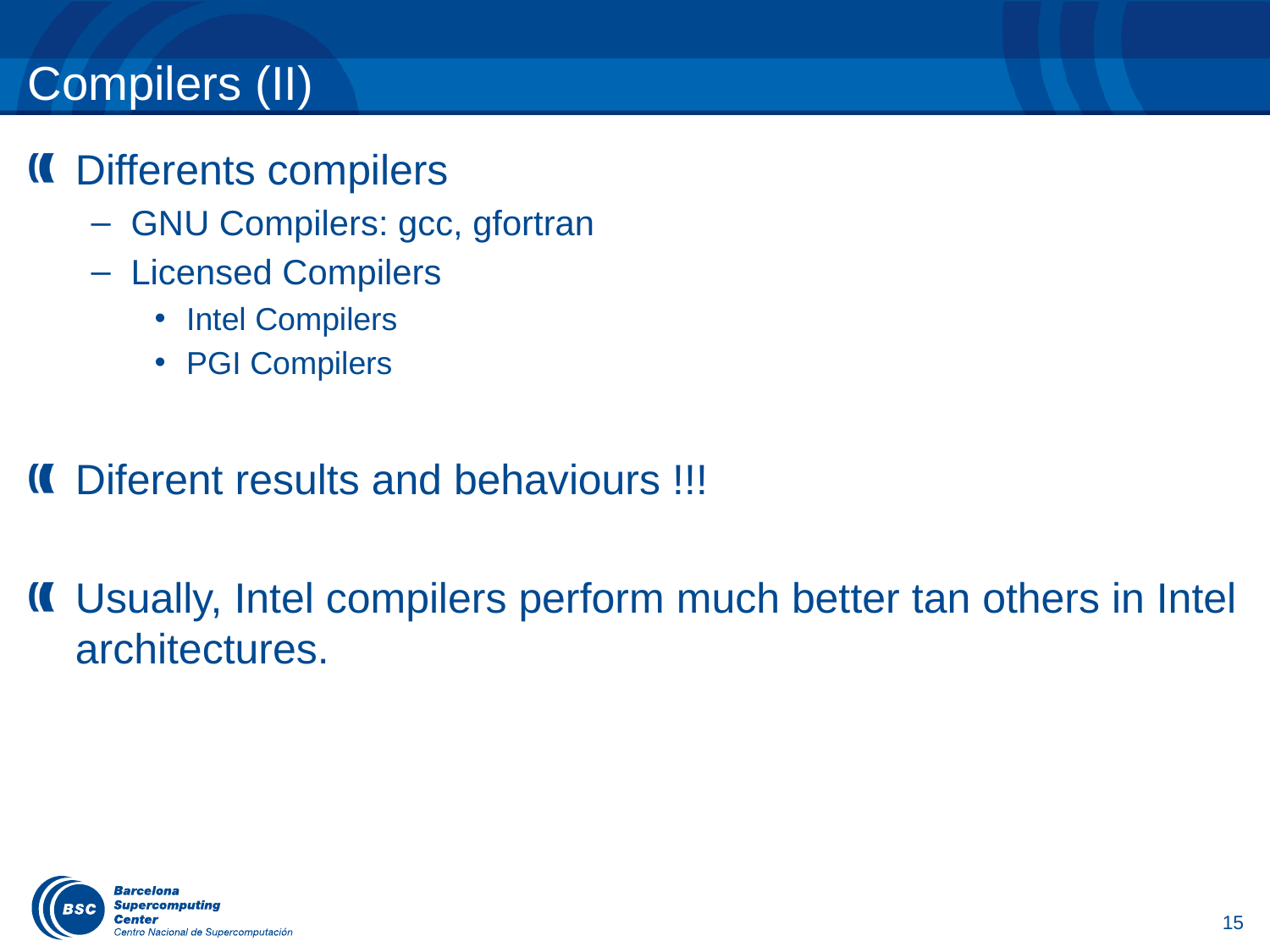

# Compilers (II)
Differents compilers
GNU Compilers: gcc, gfortran
Licensed Compilers
Intel Compilers
PGI Compilers

Diferent results and behaviours !!!

Usually, Intel compilers perform much better tan others in Intel architectures.
15